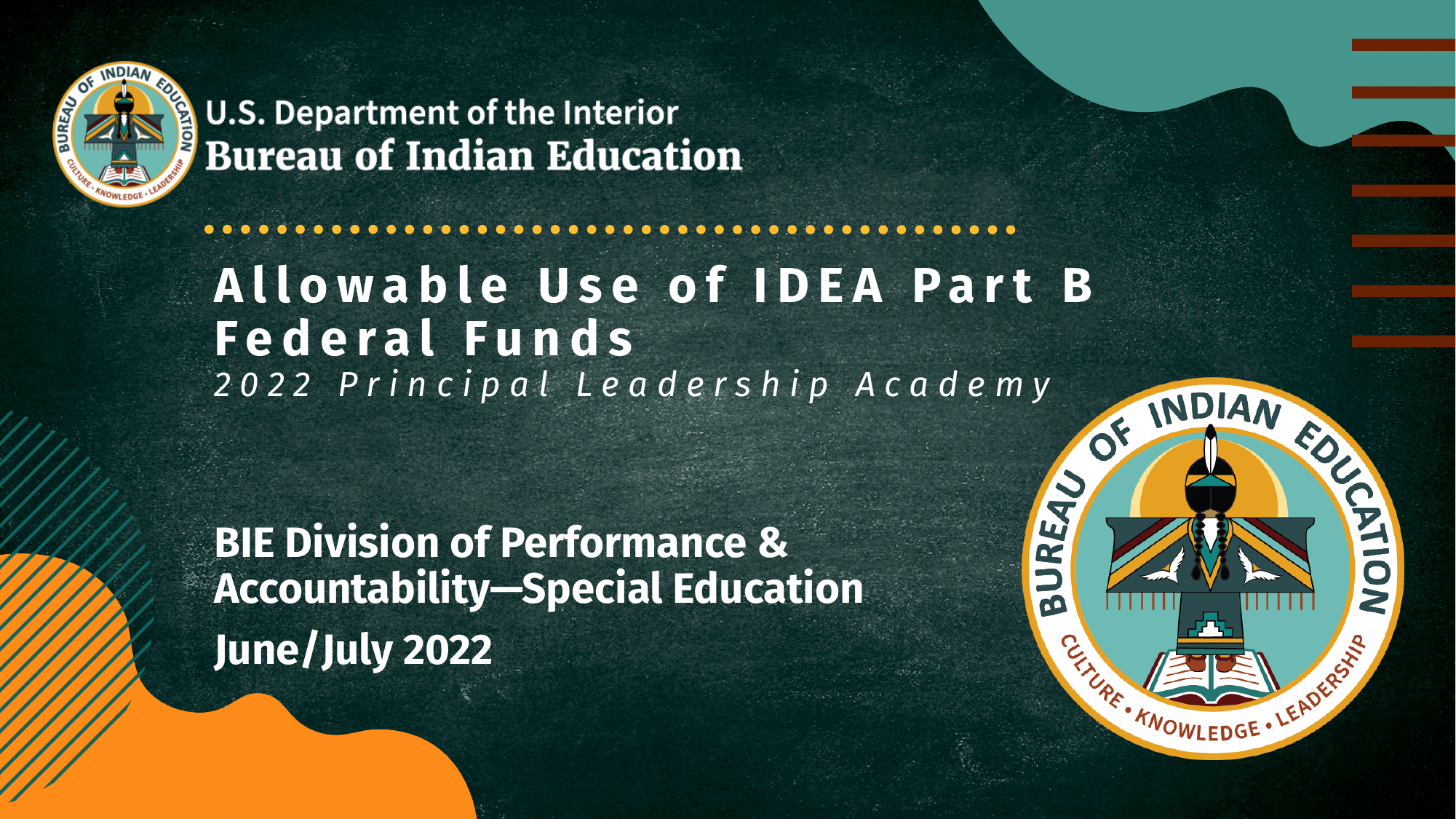

# Allowable Use of IDEA Part B Federal Funds 2022 Principal Leadership Academy
BIE Division of Performance & Accountability—Special Education
June/July 2022